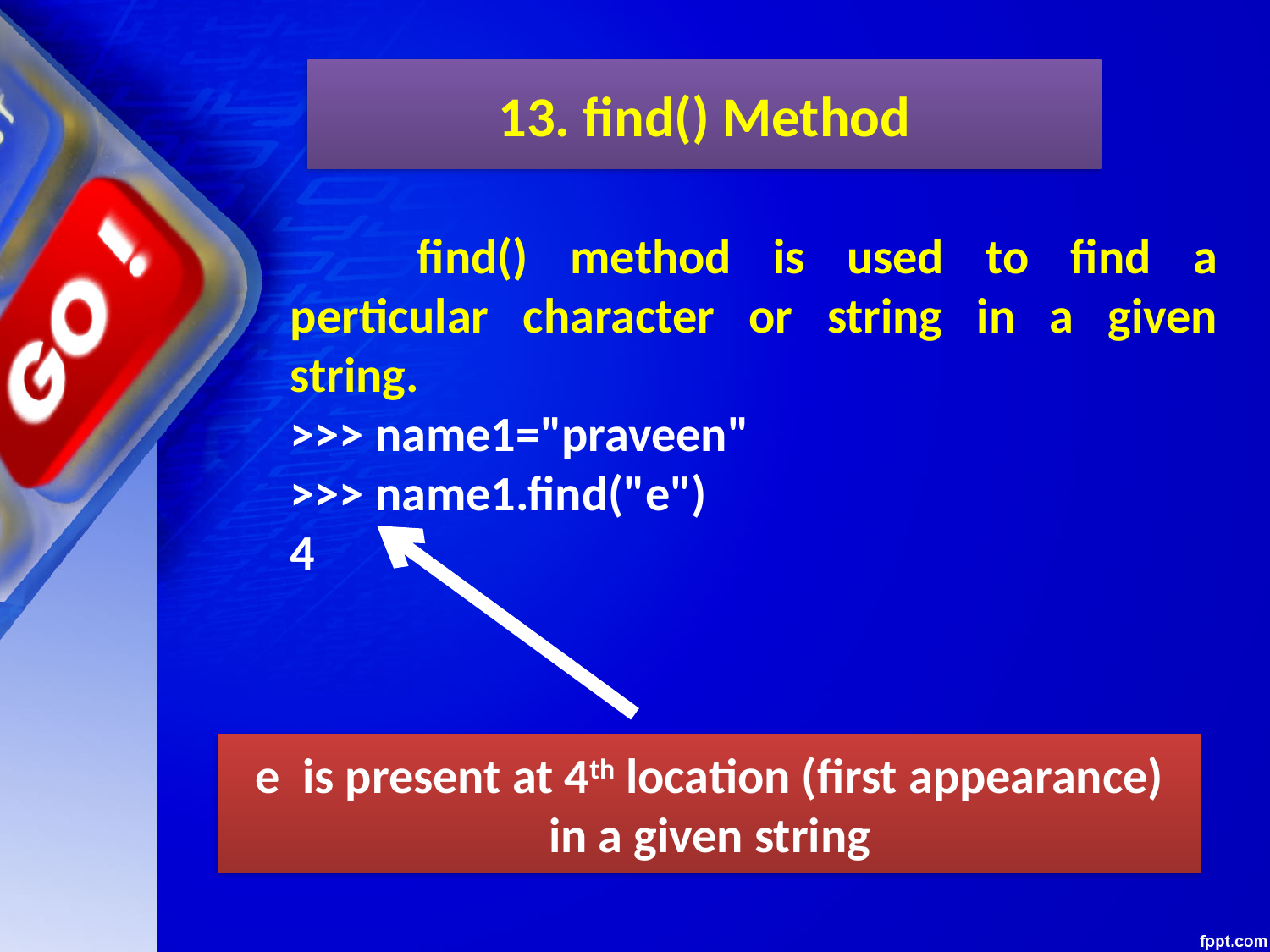

13. find() Method
	find() method is used to find a perticular character or string in a given string.
>>> name1="praveen"
>>> name1.find("e")
4

e  is present at 4th location (first appearance) in a given string